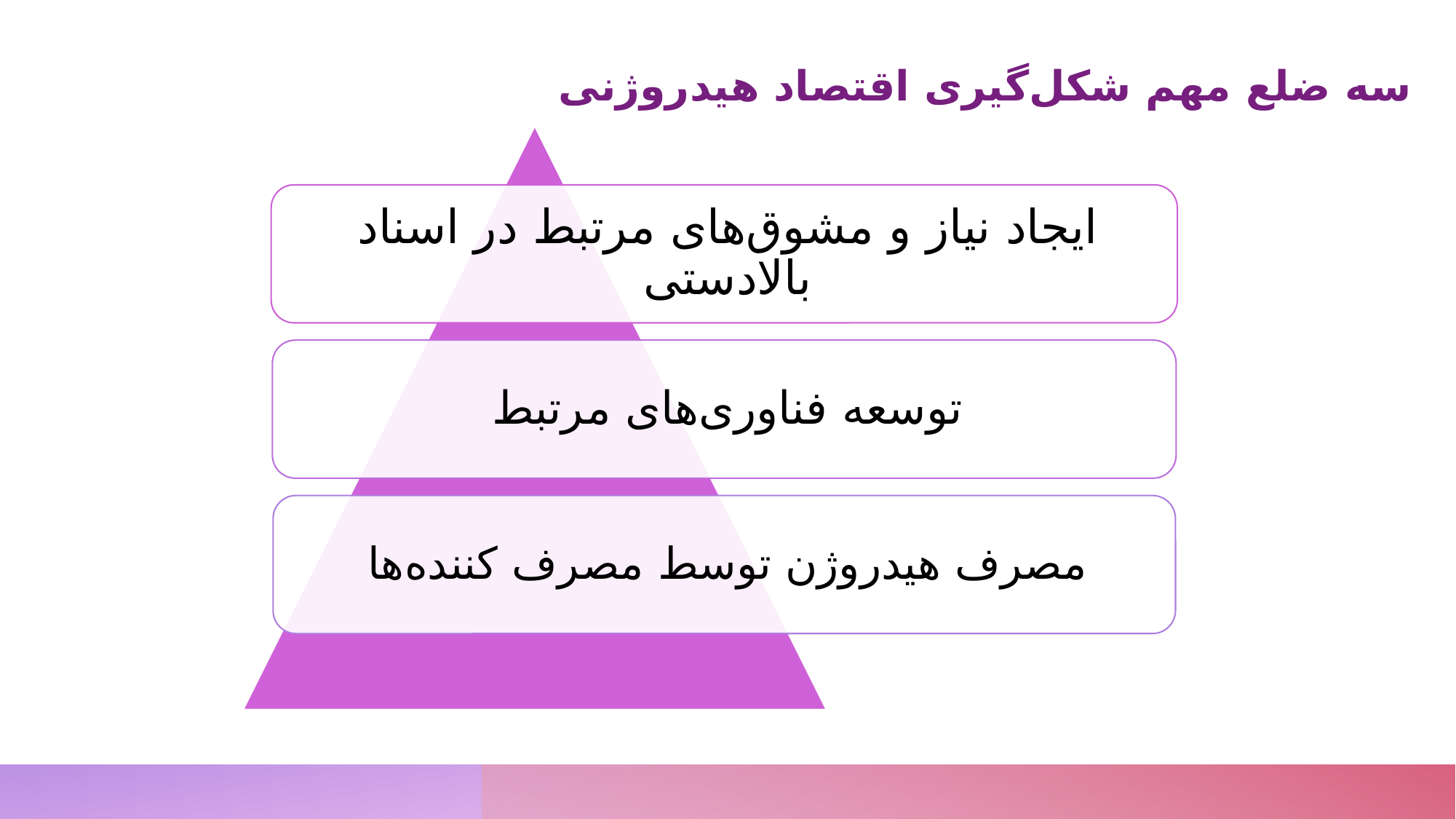

# سه ضلع مهم شکل‌گیری اقتصاد هیدروژنی
ایجاد نیاز و مشوق‌های مرتبط در اسناد بالادستی
توسعه فناوری‌های مرتبط
مصرف هیدروژن توسط مصرف کننده‌ها